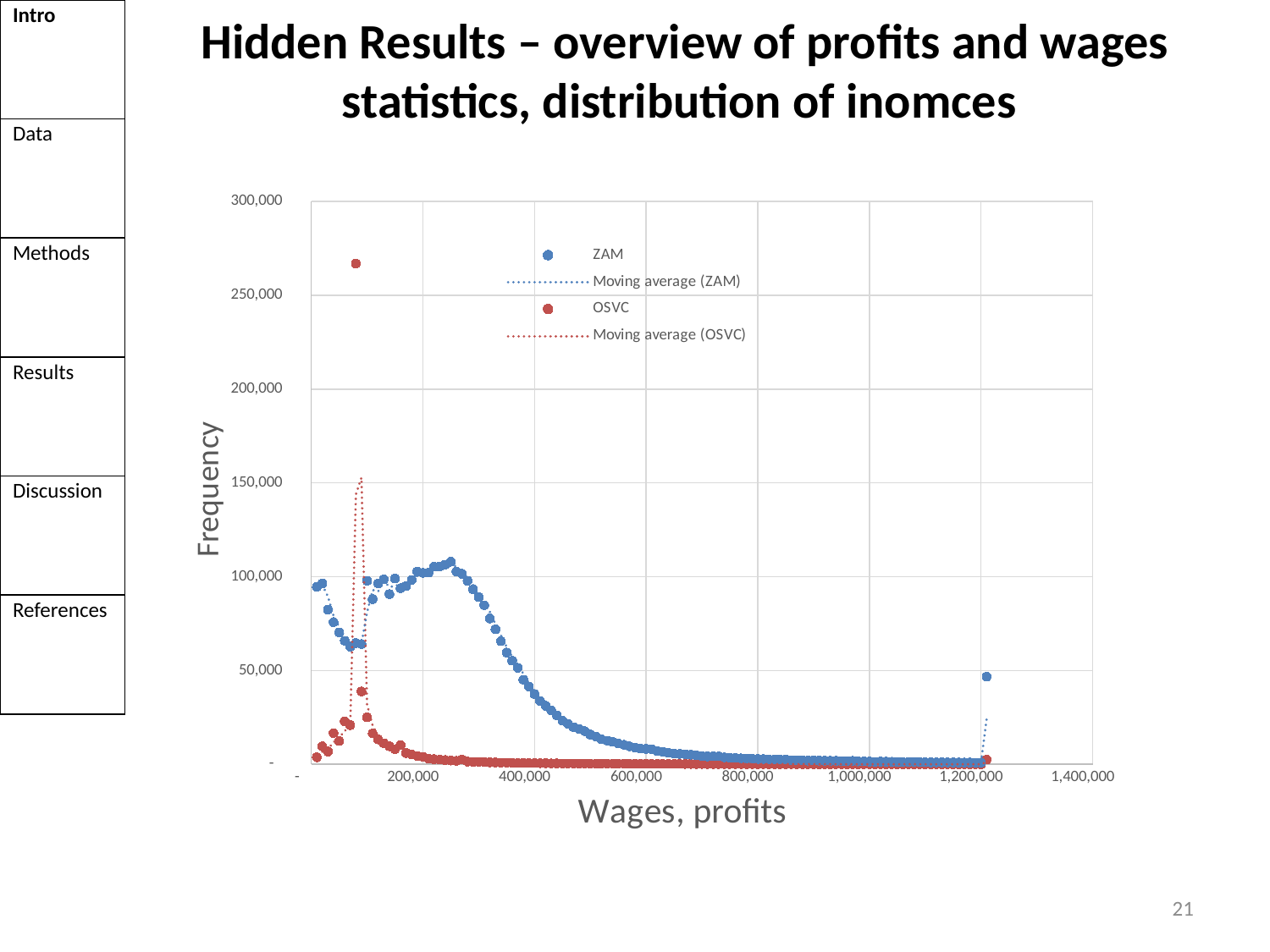

| Intro |
| --- |
| Data |
| Methods |
| Results |
| Discussion |
| References |
# Hidden Results – overview of profits and wages statistics, distribution of inomces

### Chart

| Category |  |  |
|---|---|---|
21